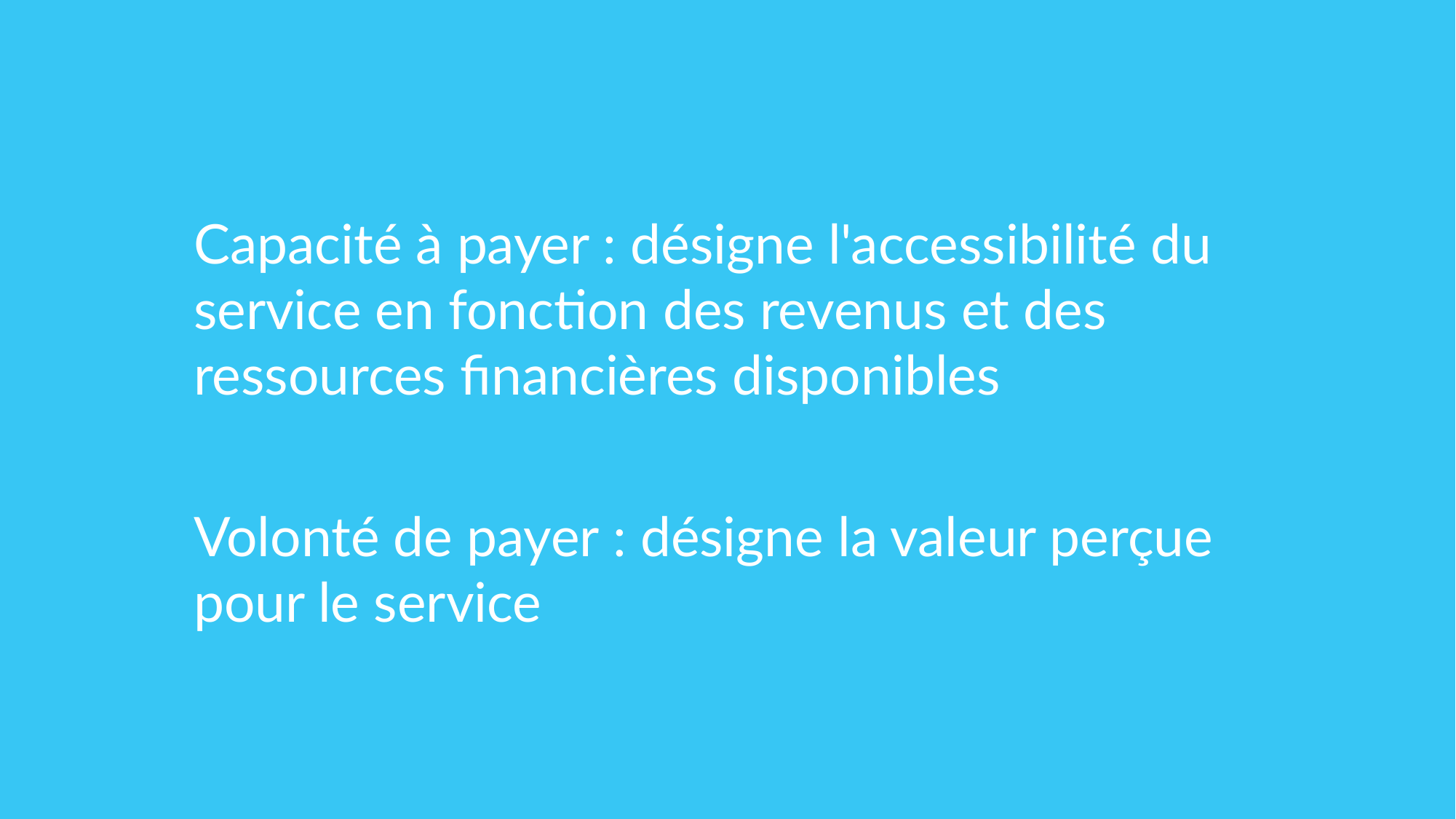

Capacité à payer : désigne l'accessibilité du service en fonction des revenus et des ressources financières disponibles

Volonté de payer : désigne la valeur perçue pour le service